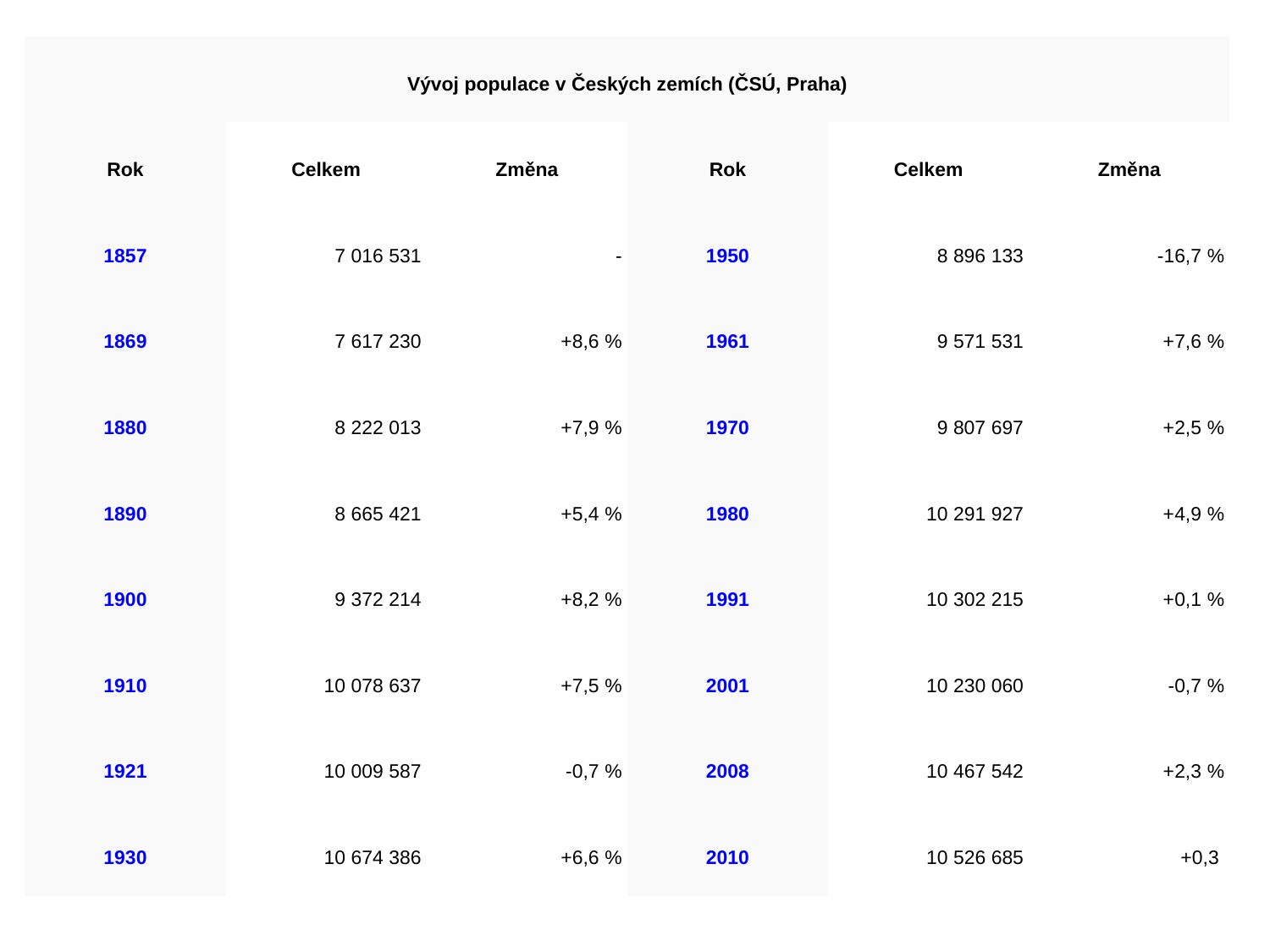

| Vývoj populace v Českých zemích (ČSÚ, Praha) |  |  |  |  |  |
| --- | --- | --- | --- | --- | --- |
| Rok | Celkem | Změna | Rok | Celkem | Změna |
| 1857 | 7 016 531 | - | 1950 | 8 896 133 | -16,7 % |
| 1869 | 7 617 230 | +8,6 % | 1961 | 9 571 531 | +7,6 % |
| 1880 | 8 222 013 | +7,9 % | 1970 | 9 807 697 | +2,5 % |
| 1890 | 8 665 421 | +5,4 % | 1980 | 10 291 927 | +4,9 % |
| 1900 | 9 372 214 | +8,2 % | 1991 | 10 302 215 | +0,1 % |
| 1910 | 10 078 637 | +7,5 % | 2001 | 10 230 060 | -0,7 % |
| 1921 | 10 009 587 | -0,7 % | 2008 | 10 467 542 | +2,3 % |
| 1930 | 10 674 386 | +6,6 % | 2010 | 10 526 685 | +0,3 |